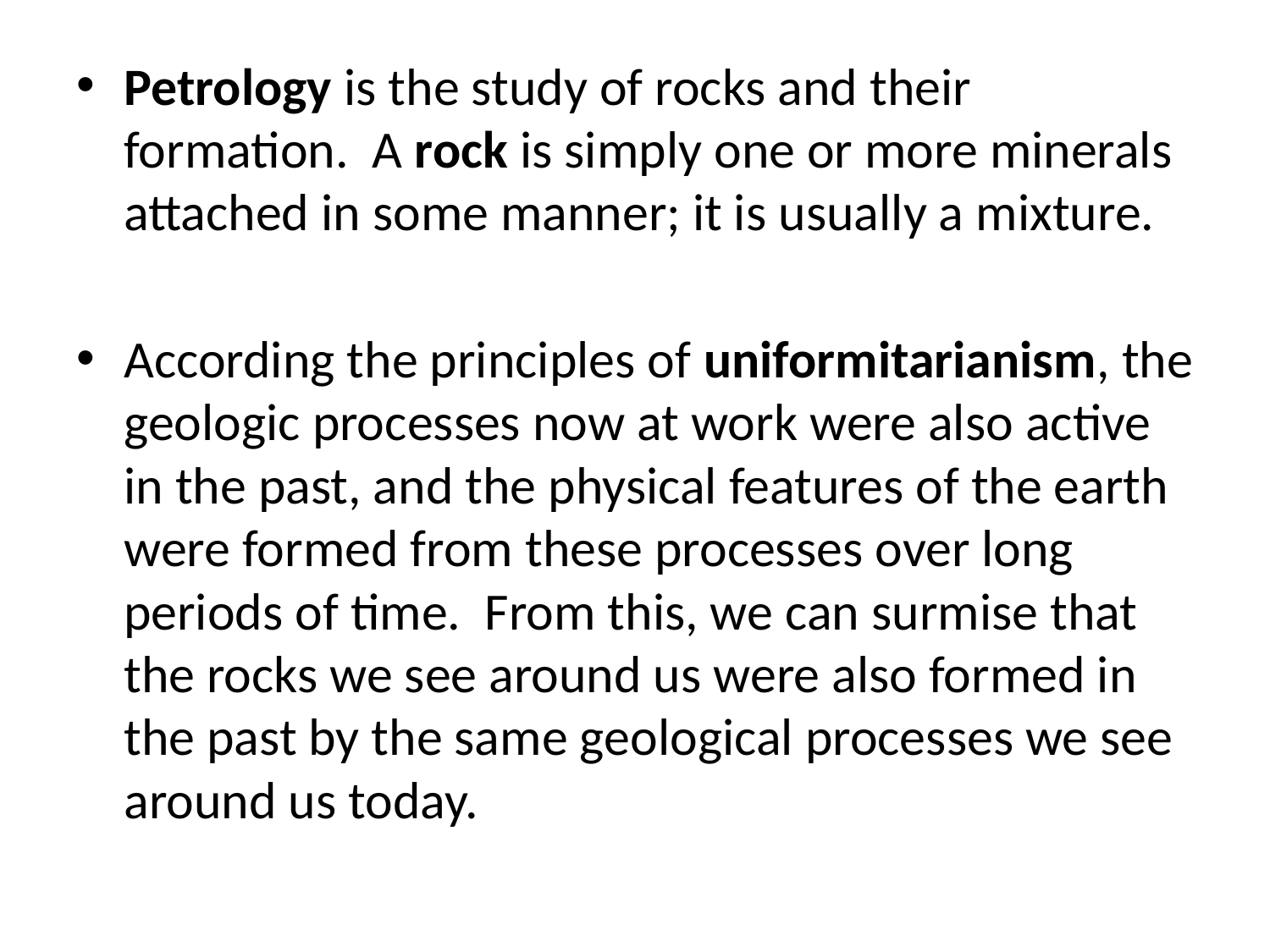

Petrology is the study of rocks and their formation.  A rock is simply one or more minerals attached in some manner; it is usually a mixture.

According the principles of uniformitarianism, the geologic processes now at work were also active in the past, and the physical features of the earth were formed from these processes over long periods of time.  From this, we can surmise that the rocks we see around us were also formed in the past by the same geological processes we see around us today.